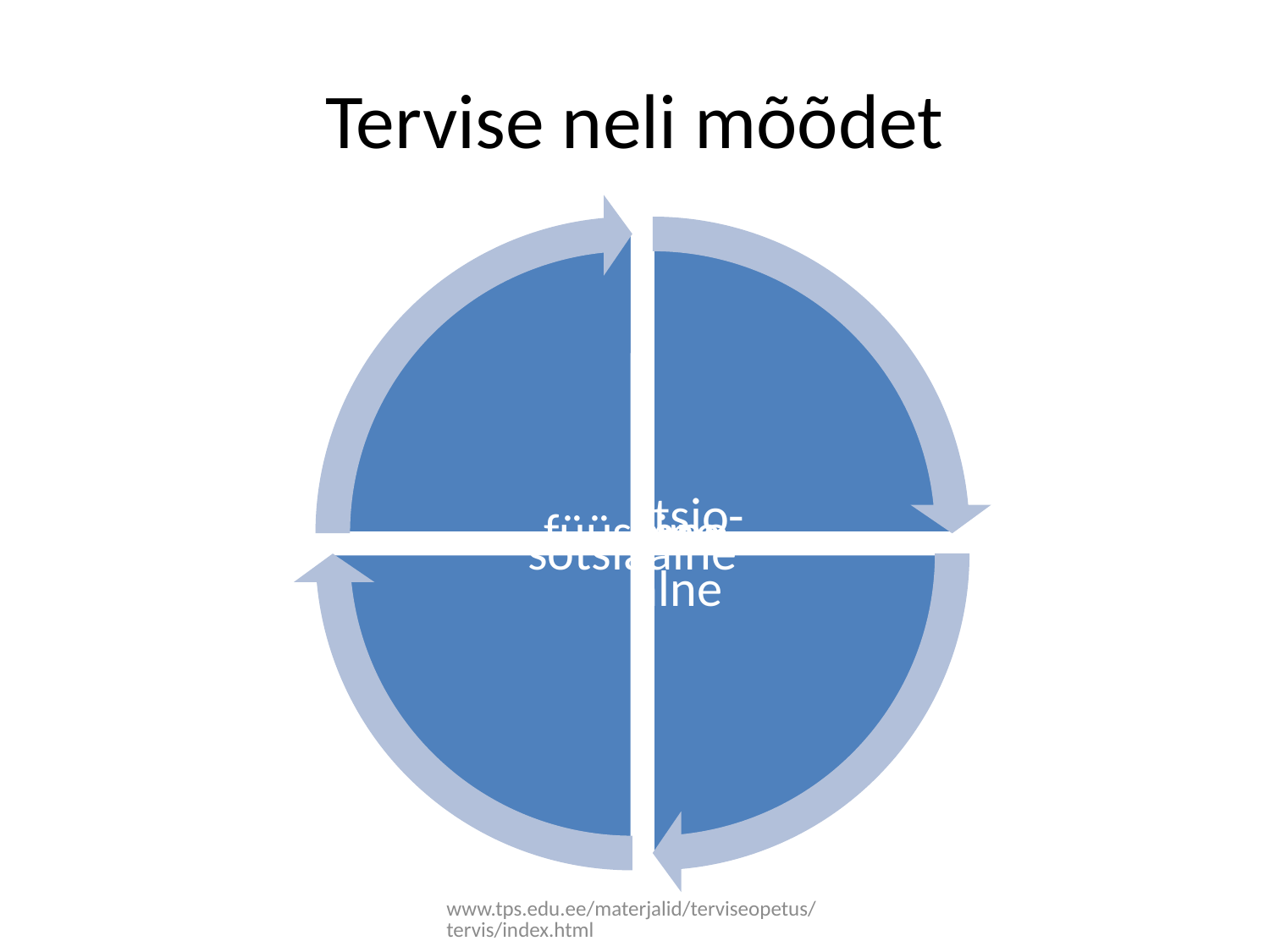

# Tervise neli mõõdet
vaimne
Emotsio-
naalne
sotsiaalne
füüsiline
www.tps.edu.ee/materjalid/terviseopetus/tervis/index.html